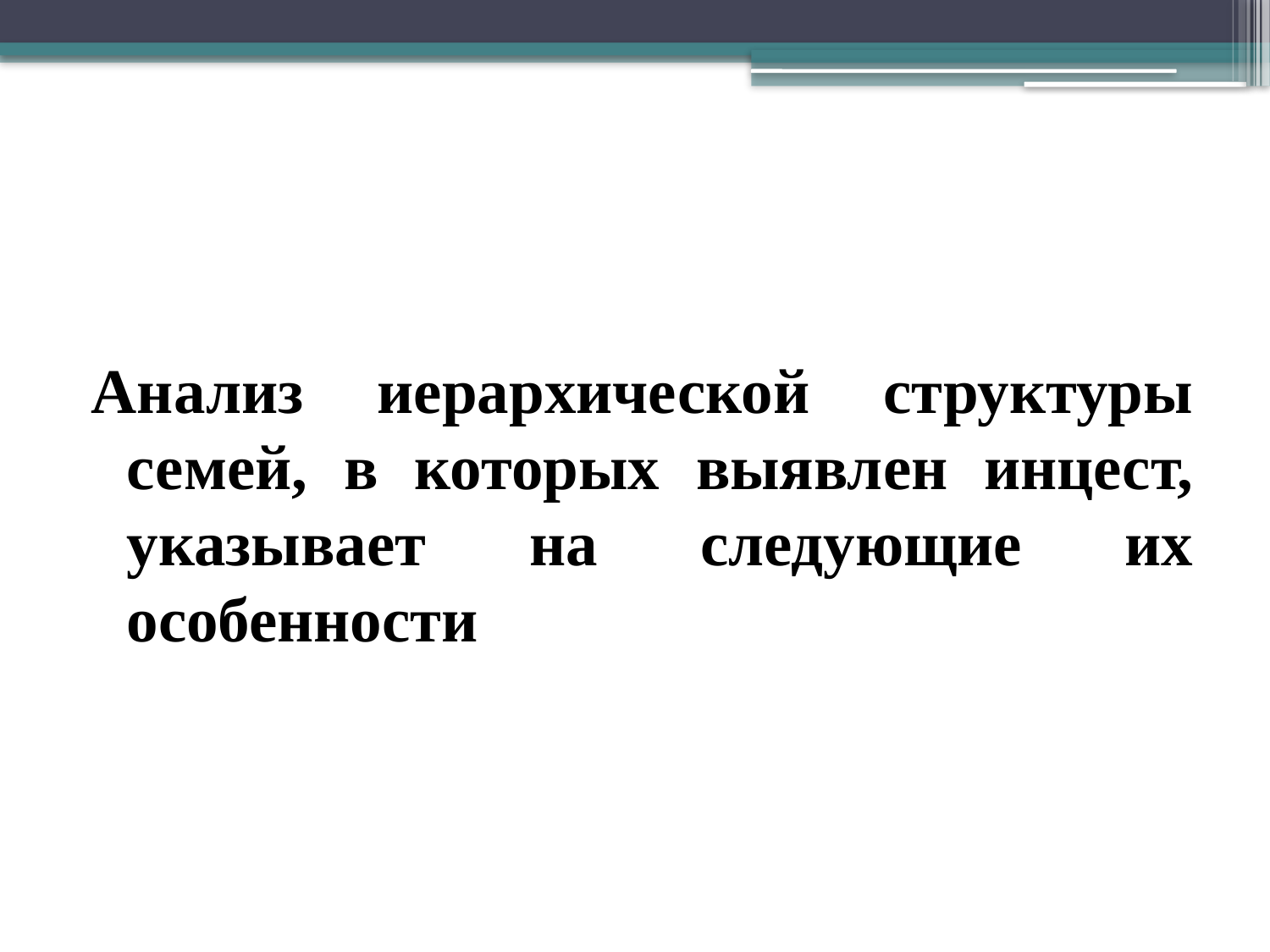

Анализ иерархической структуры семей, в которых выявлен инцест, указы­вает на следующие их особенности